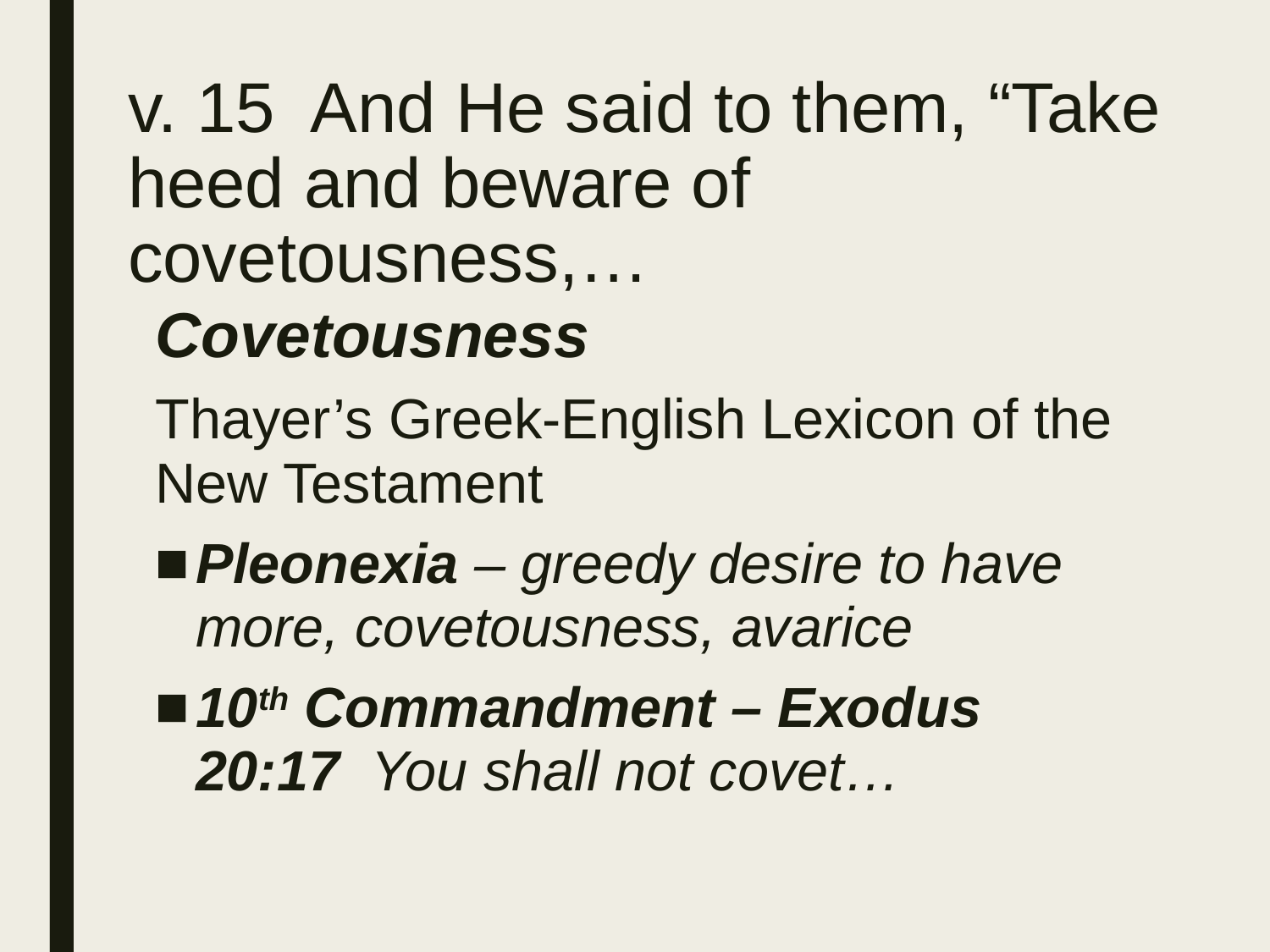

# v. 15  And He said to them, “Take heed and beware of covetousness,…
Covetousness
Thayer’s Greek-English Lexicon of the New Testament
Pleonexia – greedy desire to have more, covetousness, avarice
10th Commandment – Exodus 20:17  You shall not covet…